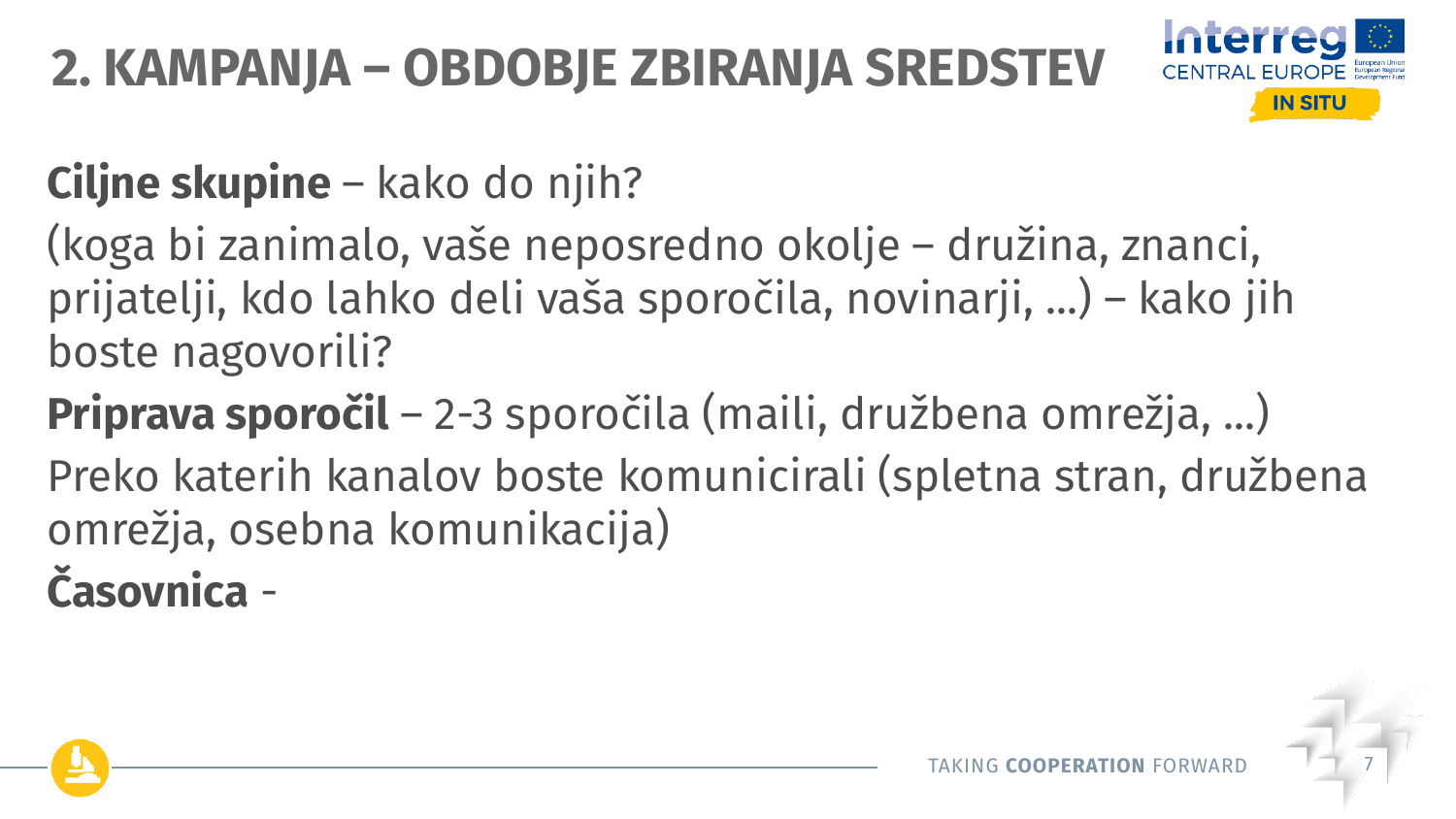

# 2. Kampanja – obdobje zbiranja sredstev
Ciljne skupine – kako do njih?
(koga bi zanimalo, vaše neposredno okolje – družina, znanci, prijatelji, kdo lahko deli vaša sporočila, novinarji, ...) – kako jih boste nagovorili?
Priprava sporočil – 2-3 sporočila (maili, družbena omrežja, ...)
Preko katerih kanalov boste komunicirali (spletna stran, družbena omrežja, osebna komunikacija)
Časovnica -